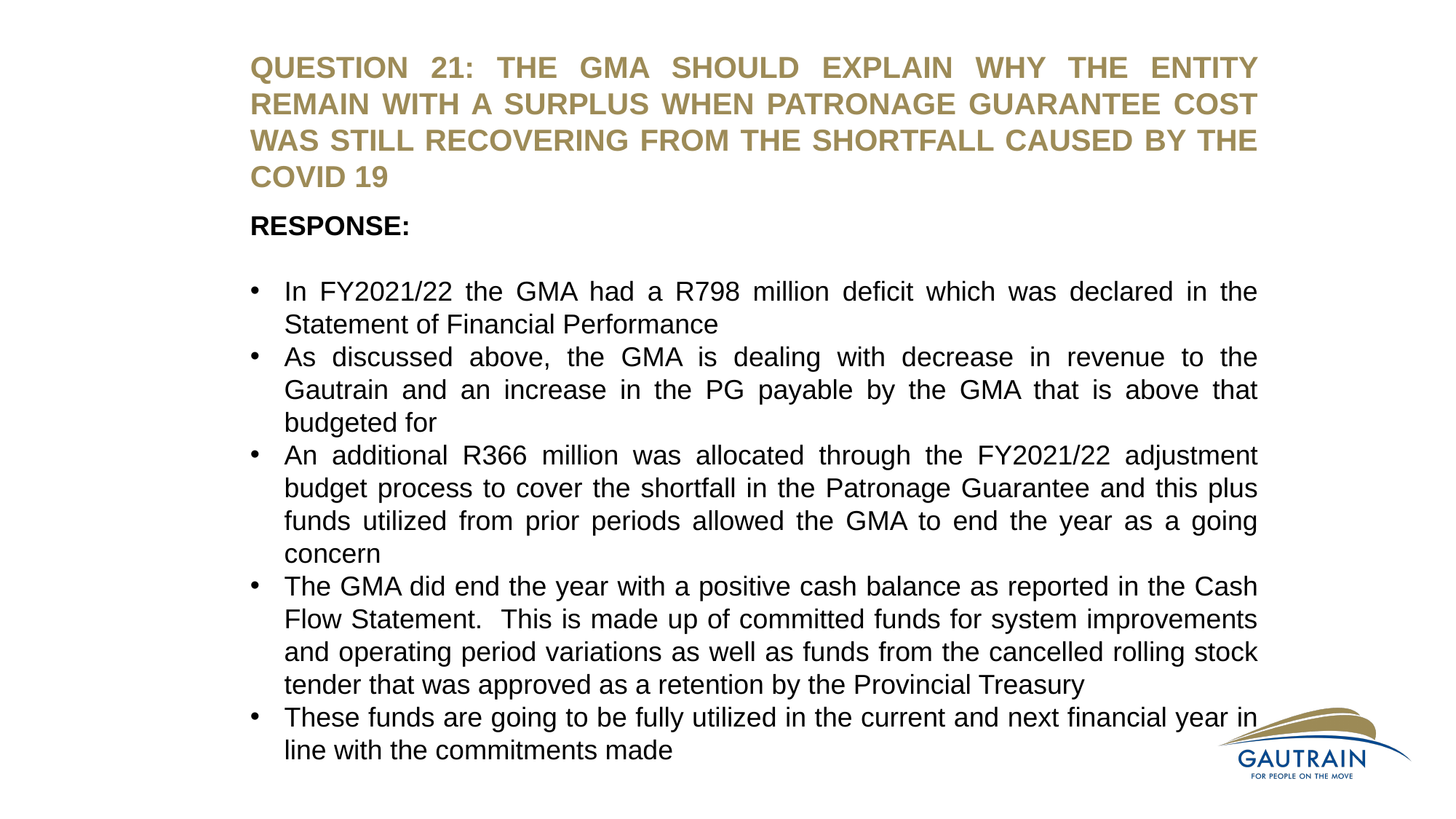

QUESTION 21: THE GMA SHOULD EXPLAIN WHY THE ENTITY REMAIN WITH A SURPLUS WHEN PATRONAGE GUARANTEE COST WAS STILL RECOVERING FROM THE SHORTFALL CAUSED BY THE COVID 19

RESPONSE:

In FY2021/22 the GMA had a R798 million deficit which was declared in the Statement of Financial Performance
As discussed above, the GMA is dealing with decrease in revenue to the Gautrain and an increase in the PG payable by the GMA that is above that budgeted for
An additional R366 million was allocated through the FY2021/22 adjustment budget process to cover the shortfall in the Patronage Guarantee and this plus funds utilized from prior periods allowed the GMA to end the year as a going concern
The GMA did end the year with a positive cash balance as reported in the Cash Flow Statement.  This is made up of committed funds for system improvements and operating period variations as well as funds from the cancelled rolling stock tender that was approved as a retention by the Provincial Treasury
These funds are going to be fully utilized in the current and next financial year in line with the commitments made